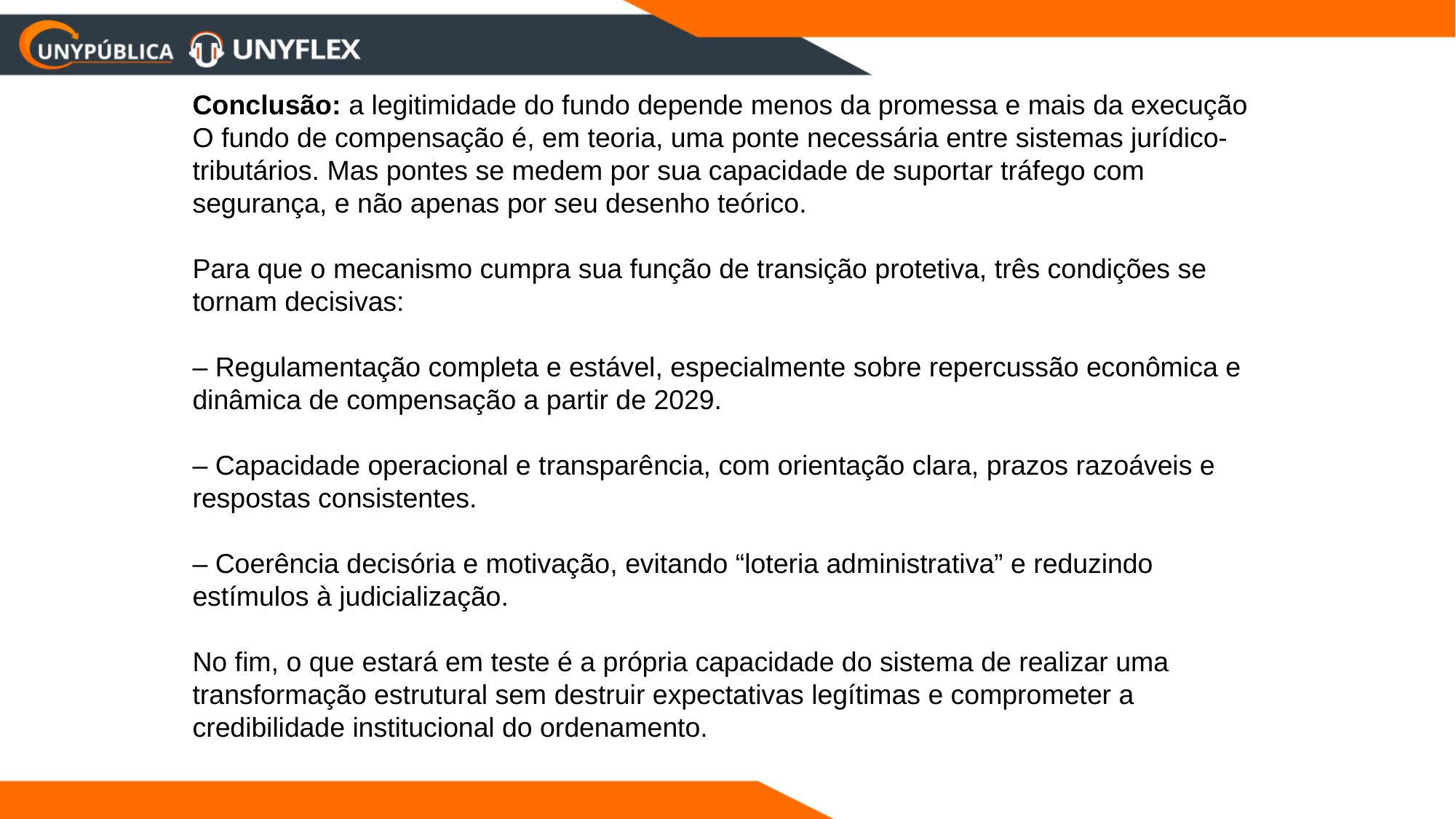

Conclusão: a legitimidade do fundo depende menos da promessa e mais da execução
O fundo de compensação é, em teoria, uma ponte necessária entre sistemas jurídico-tributários. Mas pontes se medem por sua capacidade de suportar tráfego com segurança, e não apenas por seu desenho teórico.

Para que o mecanismo cumpra sua função de transição protetiva, três condições se tornam decisivas:

– Regulamentação completa e estável, especialmente sobre repercussão econômica e dinâmica de compensação a partir de 2029.

– Capacidade operacional e transparência, com orientação clara, prazos razoáveis e respostas consistentes.

– Coerência decisória e motivação, evitando “loteria administrativa” e reduzindo estímulos à judicialização.

No fim, o que estará em teste é a própria capacidade do sistema de realizar uma transformação estrutural sem destruir expectativas legítimas e comprometer a credibilidade institucional do ordenamento.